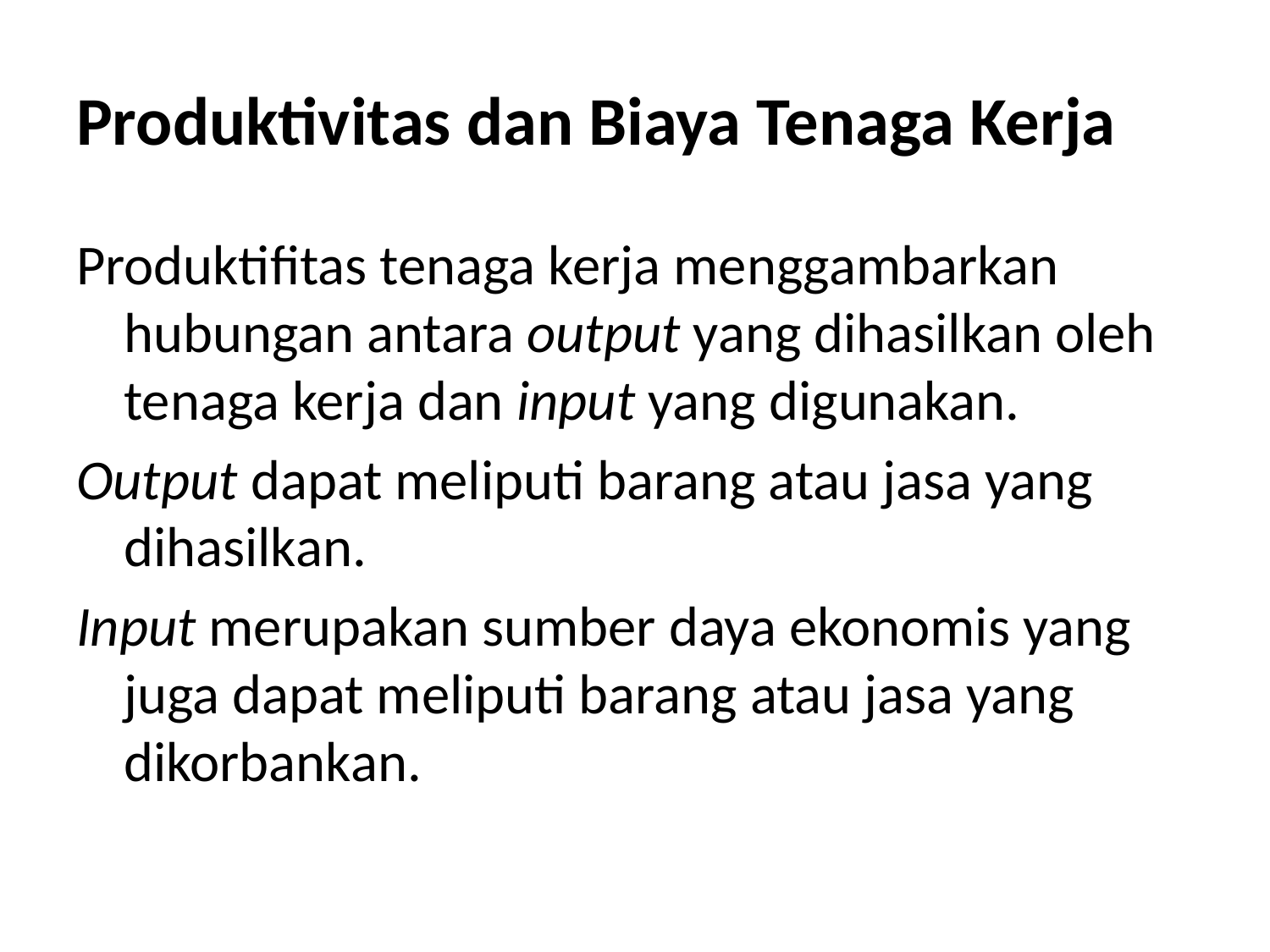

# Produktivitas dan Biaya Tenaga Kerja
Produktifitas tenaga kerja menggambarkan hubungan antara output yang dihasilkan oleh tenaga kerja dan input yang digunakan.
Output dapat meliputi barang atau jasa yang dihasilkan.
Input merupakan sumber daya ekonomis yang juga dapat meliputi barang atau jasa yang dikorbankan.